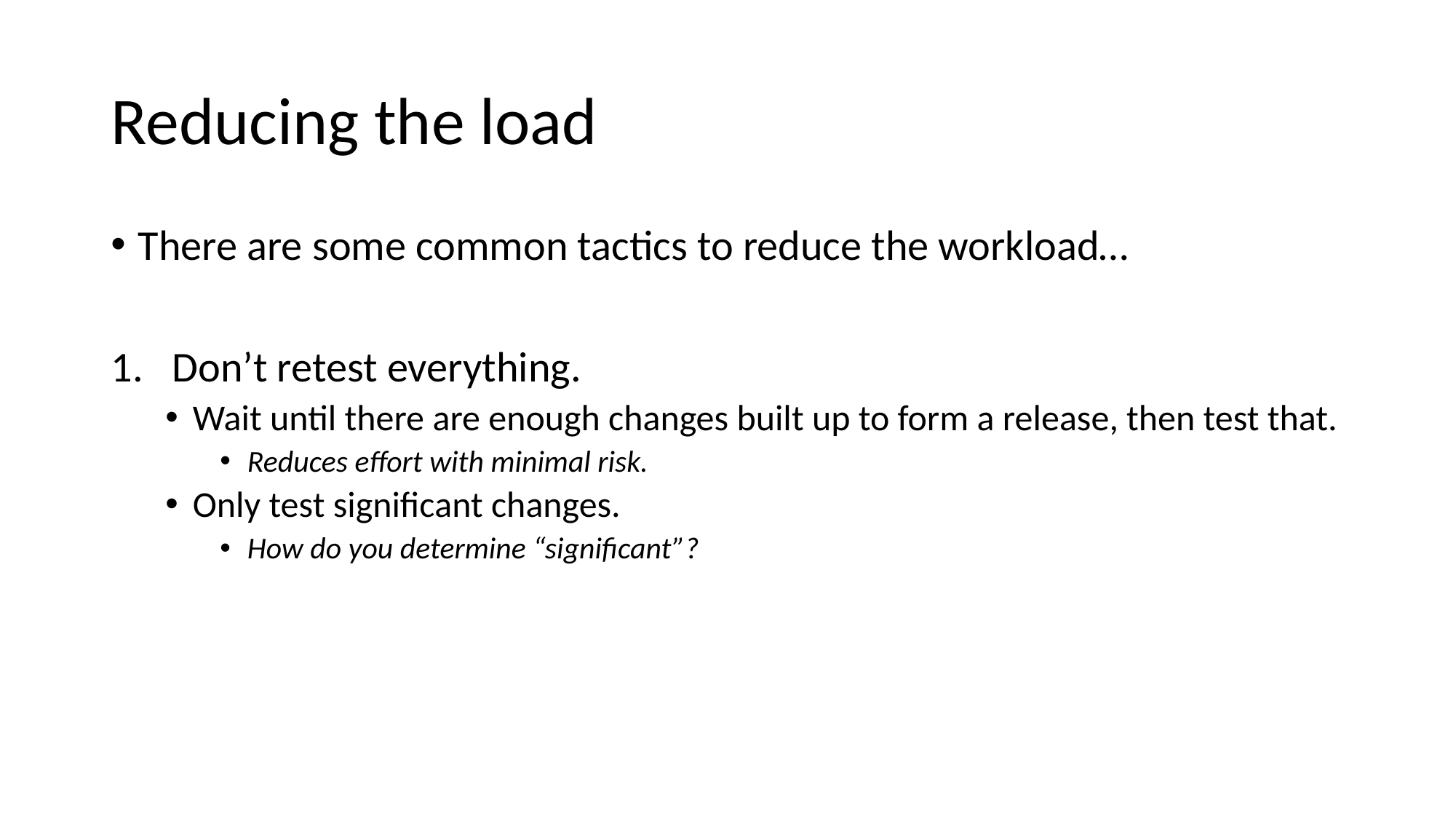

# Reducing the load
There are some common tactics to reduce the workload…

Don’t retest everything.
Wait until there are enough changes built up to form a release, then test that.
Reduces effort with minimal risk.
Only test significant changes.
How do you determine “significant”?